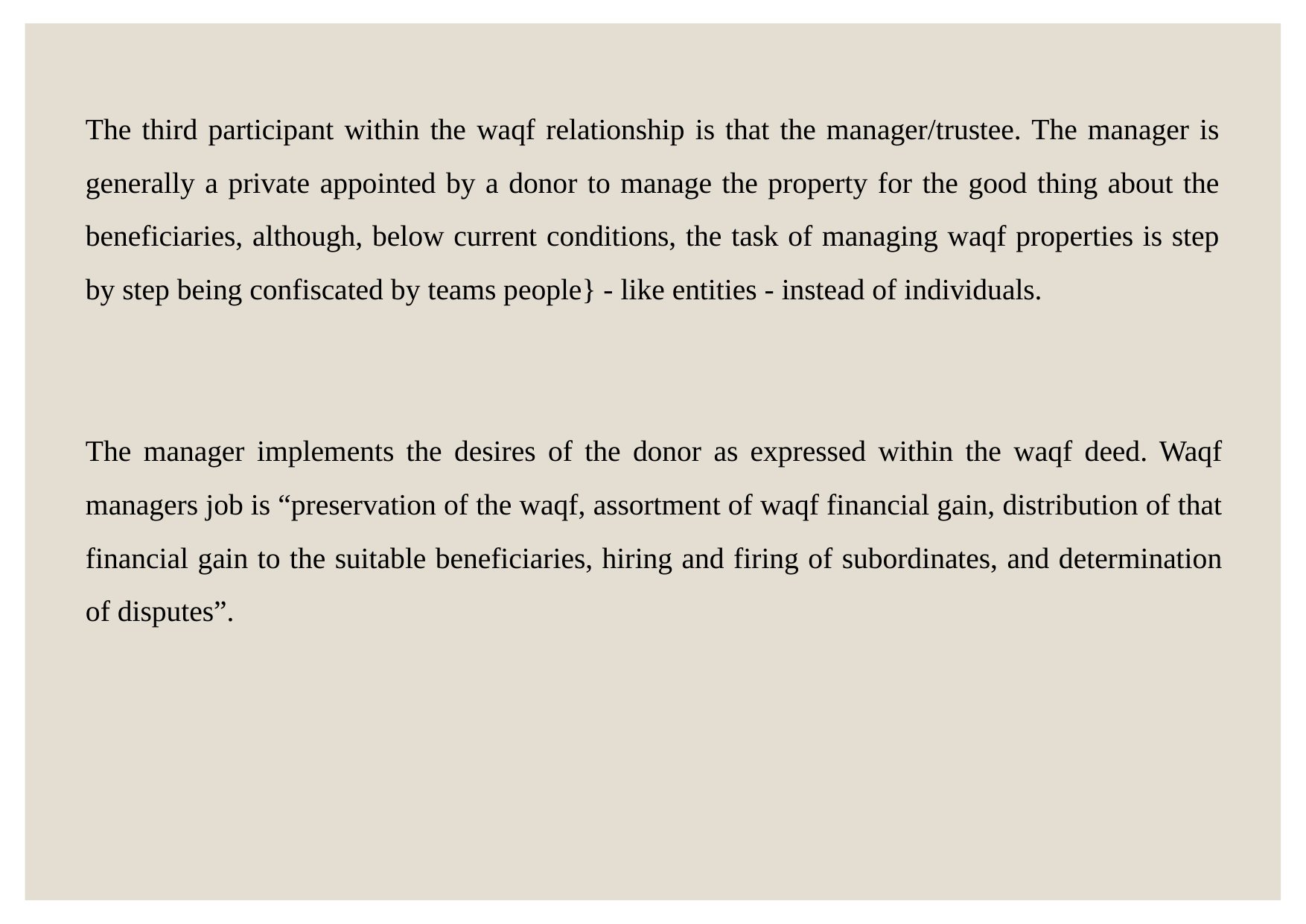

The third participant within the waqf relationship is that the manager/trustee. The manager is generally a private appointed by a donor to manage the property for the good thing about the beneficiaries, although, below current conditions, the task of managing waqf properties is step by step being confiscated by teams people} - like entities - instead of individuals.
The manager implements the desires of the donor as expressed within the waqf deed. Waqf managers job is “preservation of the waqf, assortment of waqf financial gain, distribution of that financial gain to the suitable beneficiaries, hiring and firing of subordinates, and determination of disputes”.